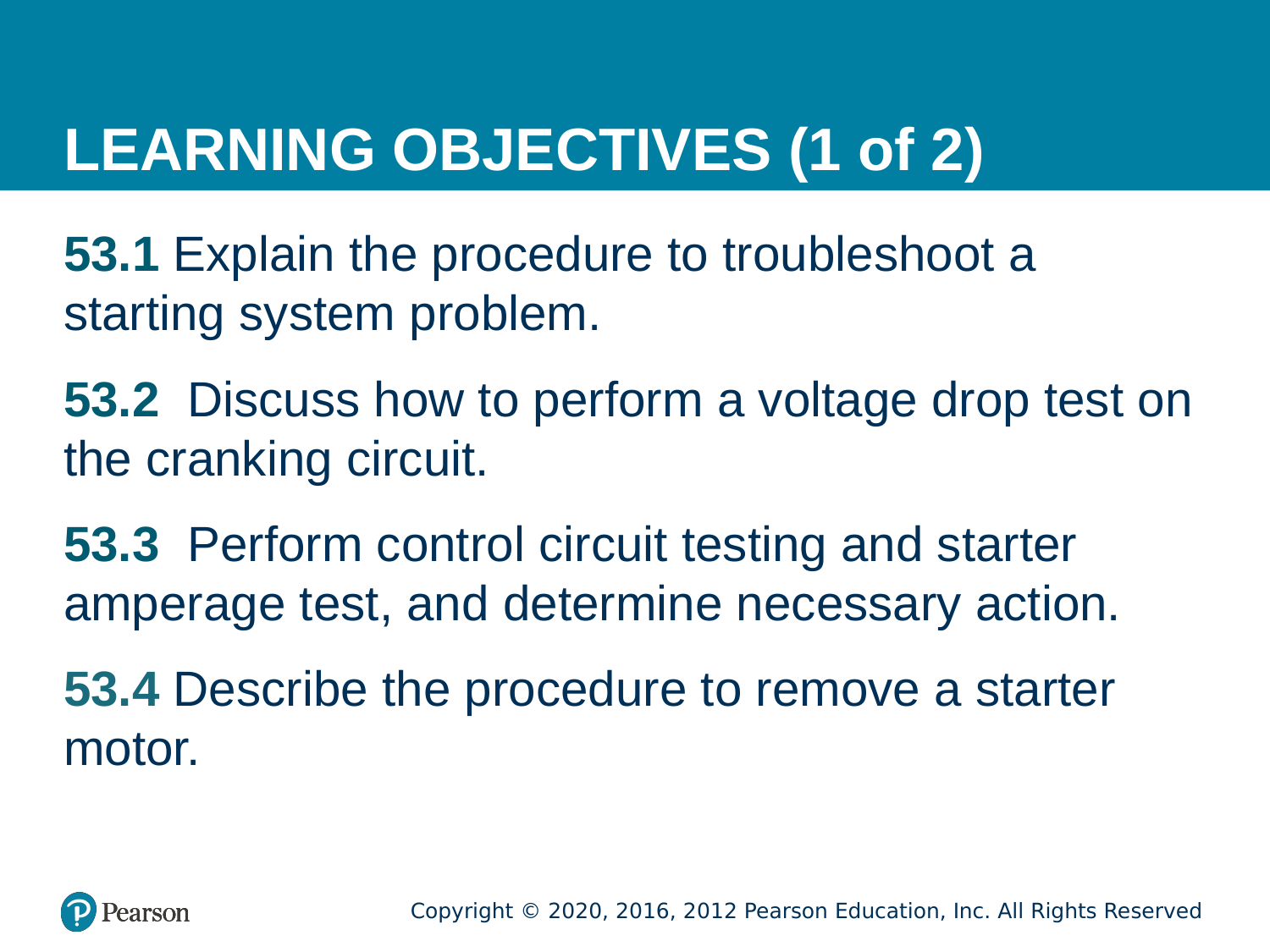

# LEARNING OBJECTIVES (1 of 2)
53.1 Explain the procedure to troubleshoot a starting system problem.
53.2  Discuss how to perform a voltage drop test on the cranking circuit.
53.3  Perform control circuit testing and starter amperage test, and determine necessary action.
53.4 Describe the procedure to remove a starter motor.